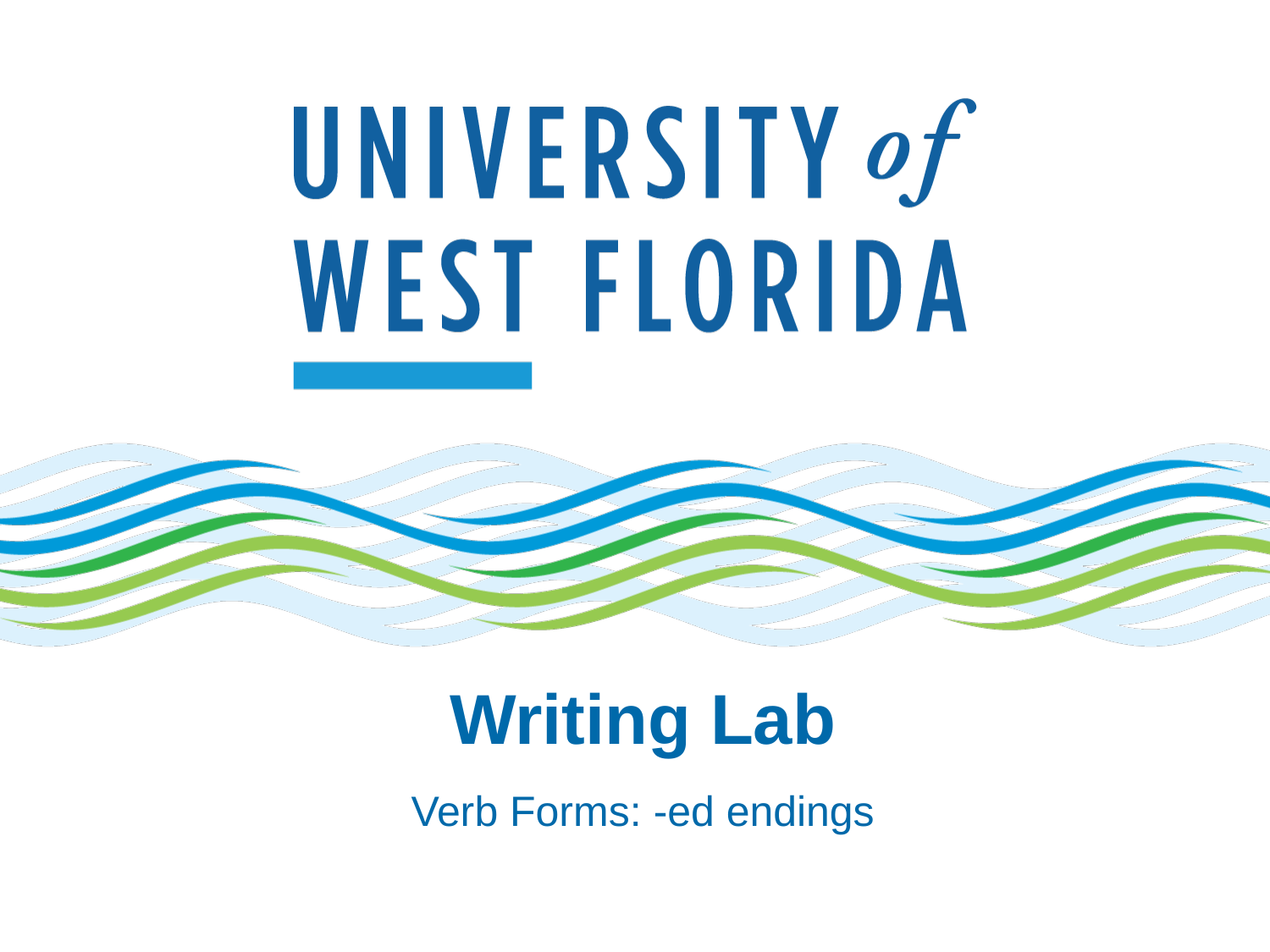

# Writing Lab
Verb Forms: -ed endings